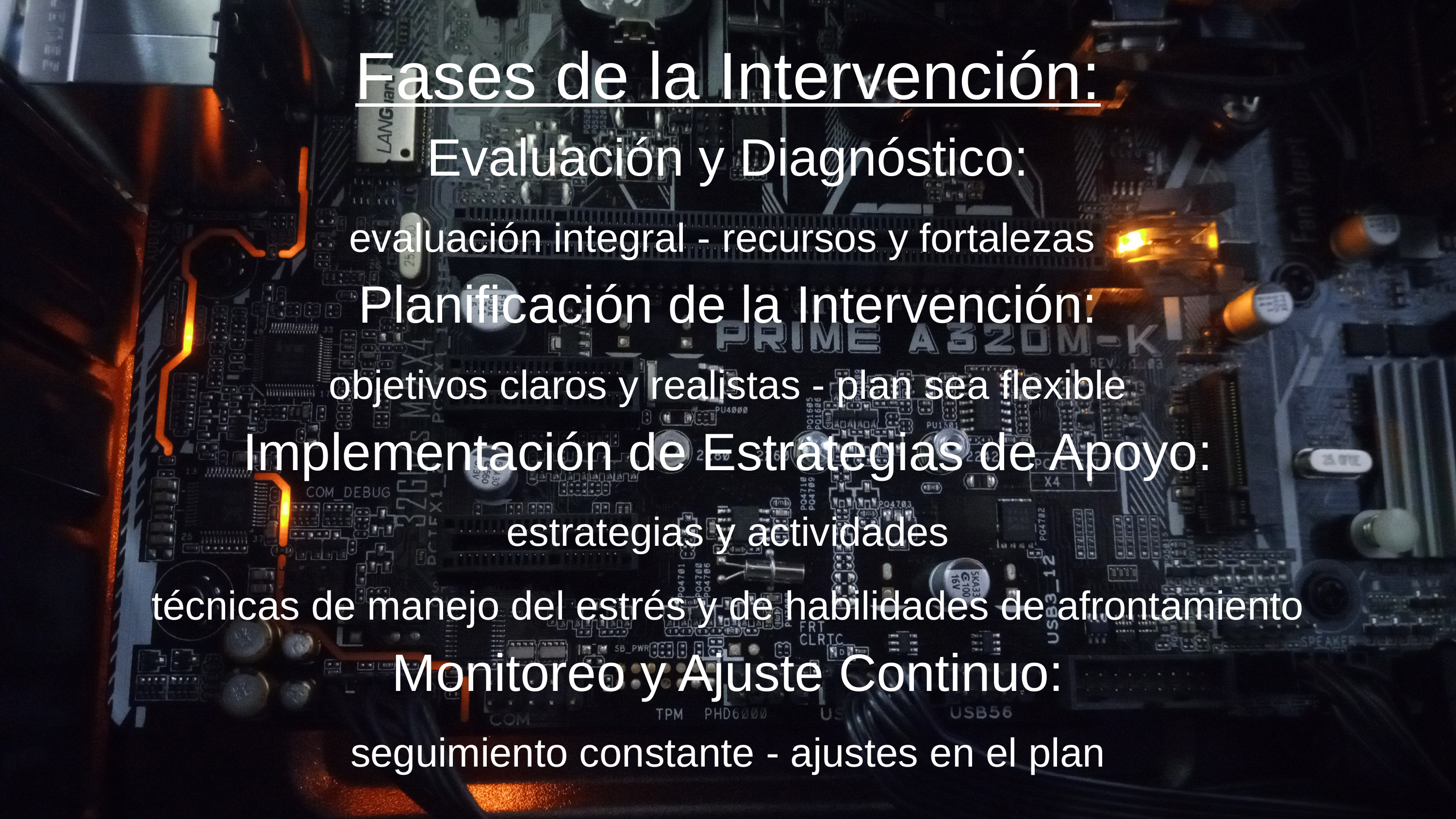

Fases de la Intervención:
Evaluación y Diagnóstico:
evaluación integral - recursos y fortalezas
Planificación de la Intervención:
objetivos claros y realistas - plan sea flexible
Implementación de Estrategias de Apoyo:
estrategias y actividades
técnicas de manejo del estrés y de habilidades de afrontamiento
Monitoreo y Ajuste Continuo:
seguimiento constante - ajustes en el plan